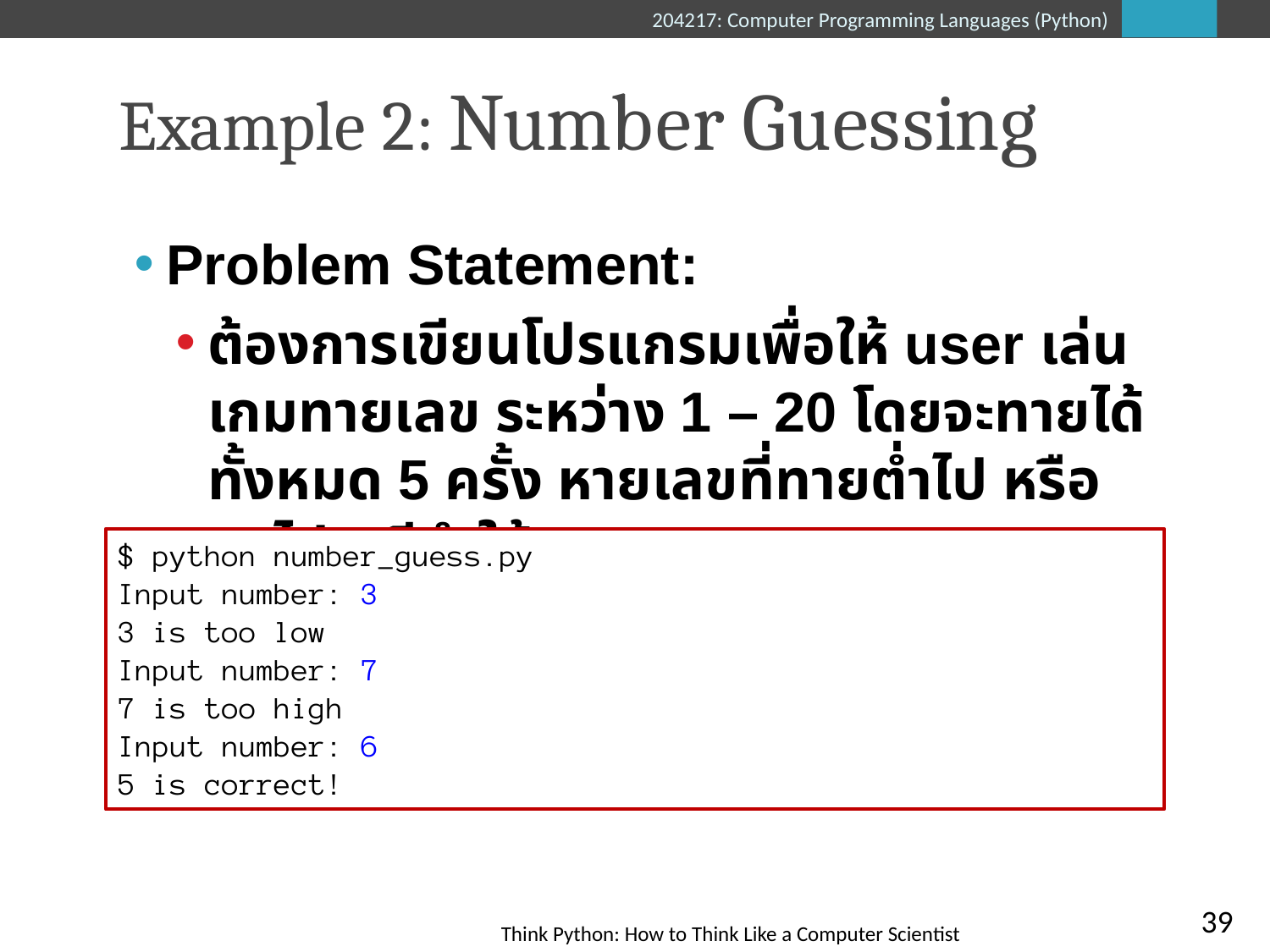

# Example 2: Number Guessing
Problem Statement:
ต้องการเขียนโปรแกรมเพื่อให้ user เล่นเกมทายเลข ระหว่าง 1 – 20 โดยจะทายได้ทั้งหมด 5 ครั้ง หายเลขที่ทายต่ำไป หรือสูงไปจะมีคำใบ้บอก

$ python number_guess.py
Input number: 3
3 is too low
Input number: 7
7 is too high
Input number: 6
5 is correct!
39
Think Python: How to Think Like a Computer Scientist